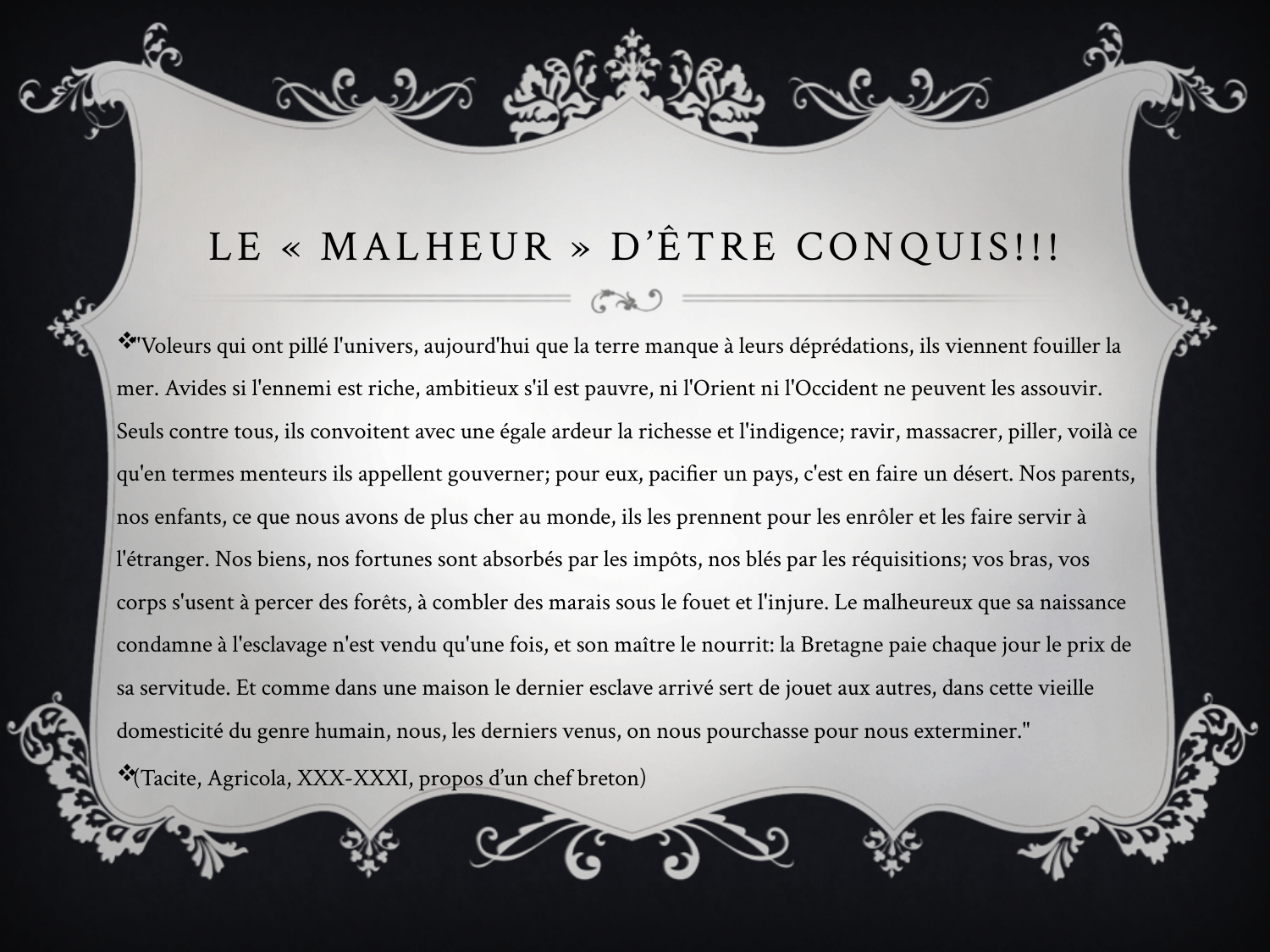

# Le « malheur » d’être conquis!!!
"Voleurs qui ont pillé l'univers, aujourd'hui que la terre manque à leurs déprédations, ils viennent fouiller la mer. Avides si l'ennemi est riche, ambitieux s'il est pauvre, ni l'Orient ni l'Occident ne peuvent les assouvir. Seuls contre tous, ils convoitent avec une égale ardeur la richesse et l'indigence; ravir, massacrer, piller, voilà ce qu'en termes menteurs ils appellent gouverner; pour eux, pacifier un pays, c'est en faire un désert. Nos parents, nos enfants, ce que nous avons de plus cher au monde, ils les prennent pour les enrôler et les faire servir à l'étranger. Nos biens, nos fortunes sont absorbés par les impôts, nos blés par les réquisitions; vos bras, vos corps s'usent à percer des forêts, à combler des marais sous le fouet et l'injure. Le malheureux que sa naissance condamne à l'esclavage n'est vendu qu'une fois, et son maître le nourrit: la Bretagne paie chaque jour le prix de sa servitude. Et comme dans une maison le dernier esclave arrivé sert de jouet aux autres, dans cette vieille domesticité du genre humain, nous, les derniers venus, on nous pourchasse pour nous exterminer."
(Tacite, Agricola, XXX-XXXI, propos d’un chef breton)